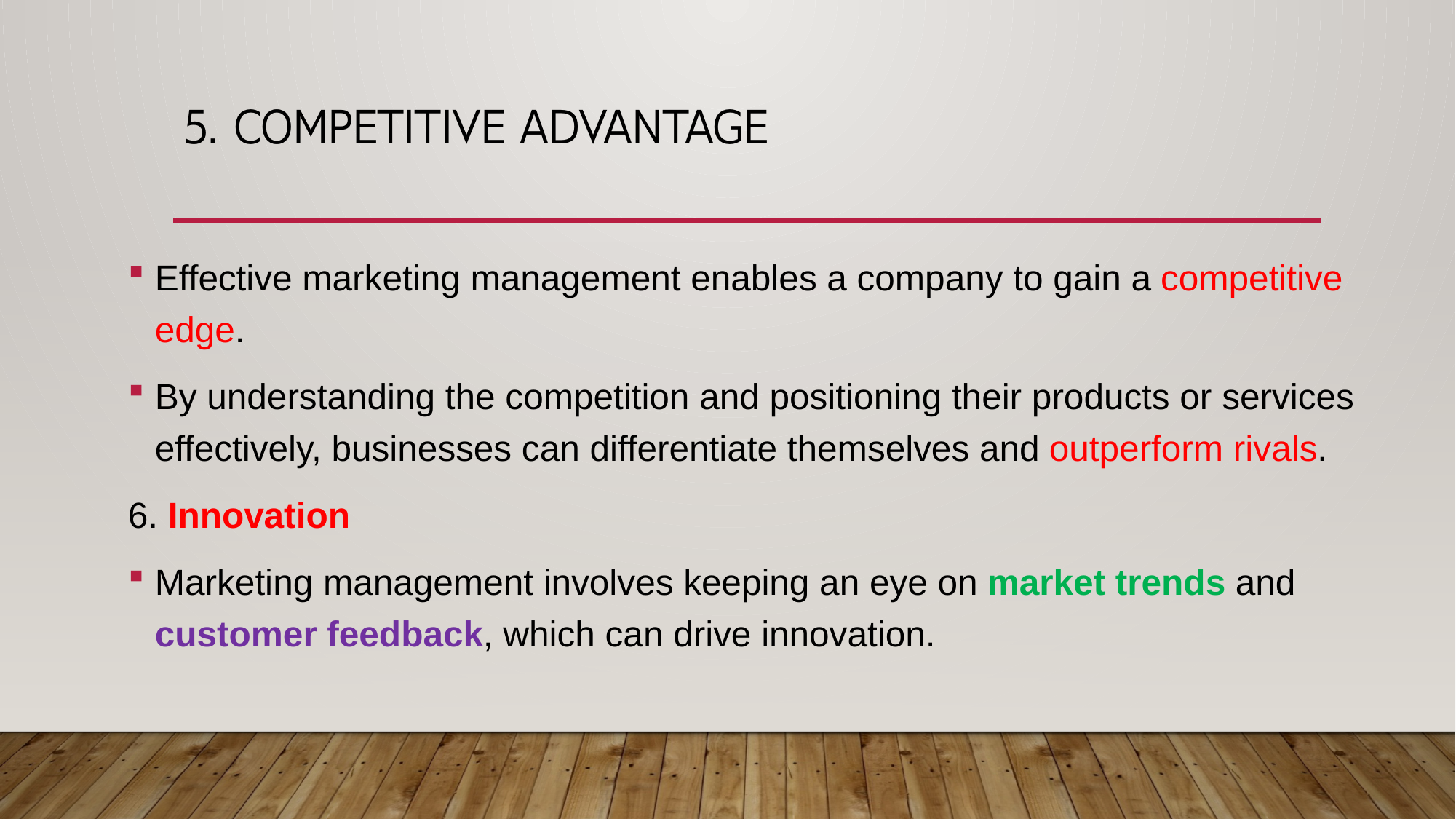

# 5. Competitive advantage
Effective marketing management enables a company to gain a competitive edge.
By understanding the competition and positioning their products or services effectively, businesses can differentiate themselves and outperform rivals.
6. Innovation
Marketing management involves keeping an eye on market trends and customer feedback, which can drive innovation.